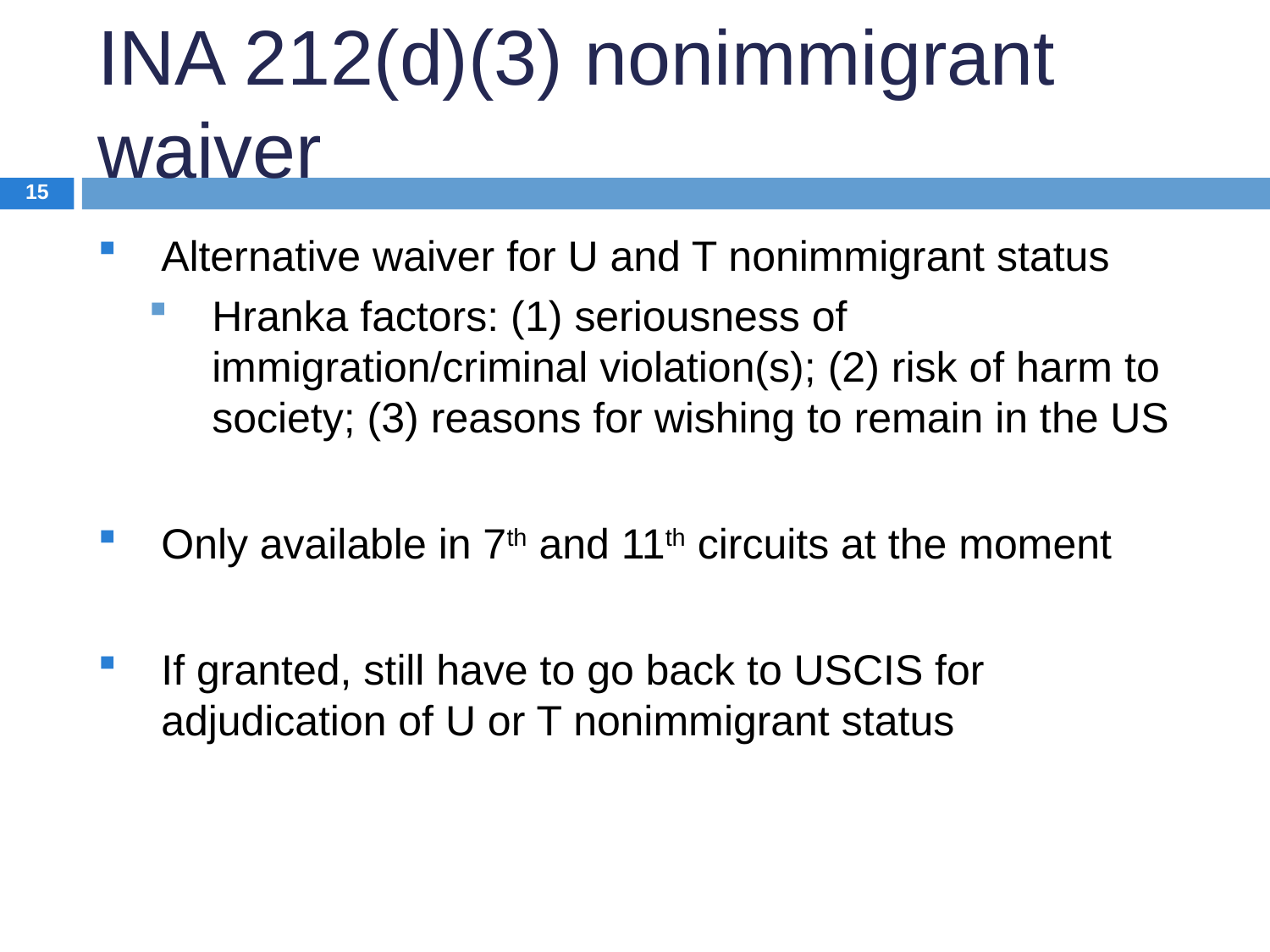

# INA 212(d)(3) nonimmigrant waiver
15
Alternative waiver for U and T nonimmigrant status
Hranka factors: (1) seriousness of immigration/criminal violation(s); (2) risk of harm to society; (3) reasons for wishing to remain in the US

Only available in 7th and 11th circuits at the moment

If granted, still have to go back to USCIS for adjudication of U or T nonimmigrant status